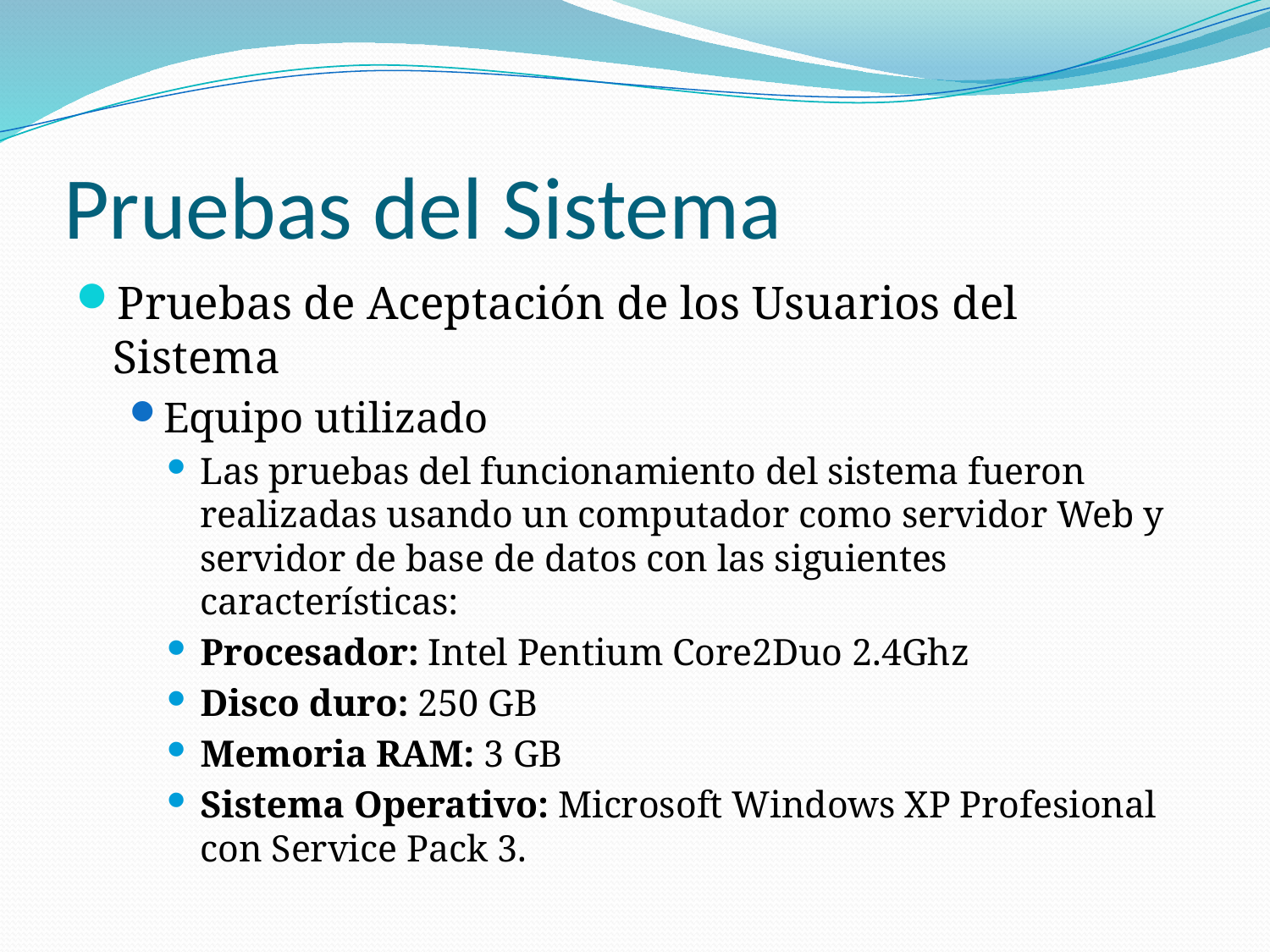

# Pruebas del Sistema
Pruebas de Aceptación de los Usuarios del Sistema
Equipo utilizado
Las pruebas del funcionamiento del sistema fueron realizadas usando un computador como servidor Web y servidor de base de datos con las siguientes características:
Procesador: Intel Pentium Core2Duo 2.4Ghz
Disco duro: 250 GB
Memoria RAM: 3 GB
Sistema Operativo: Microsoft Windows XP Profesional con Service Pack 3.